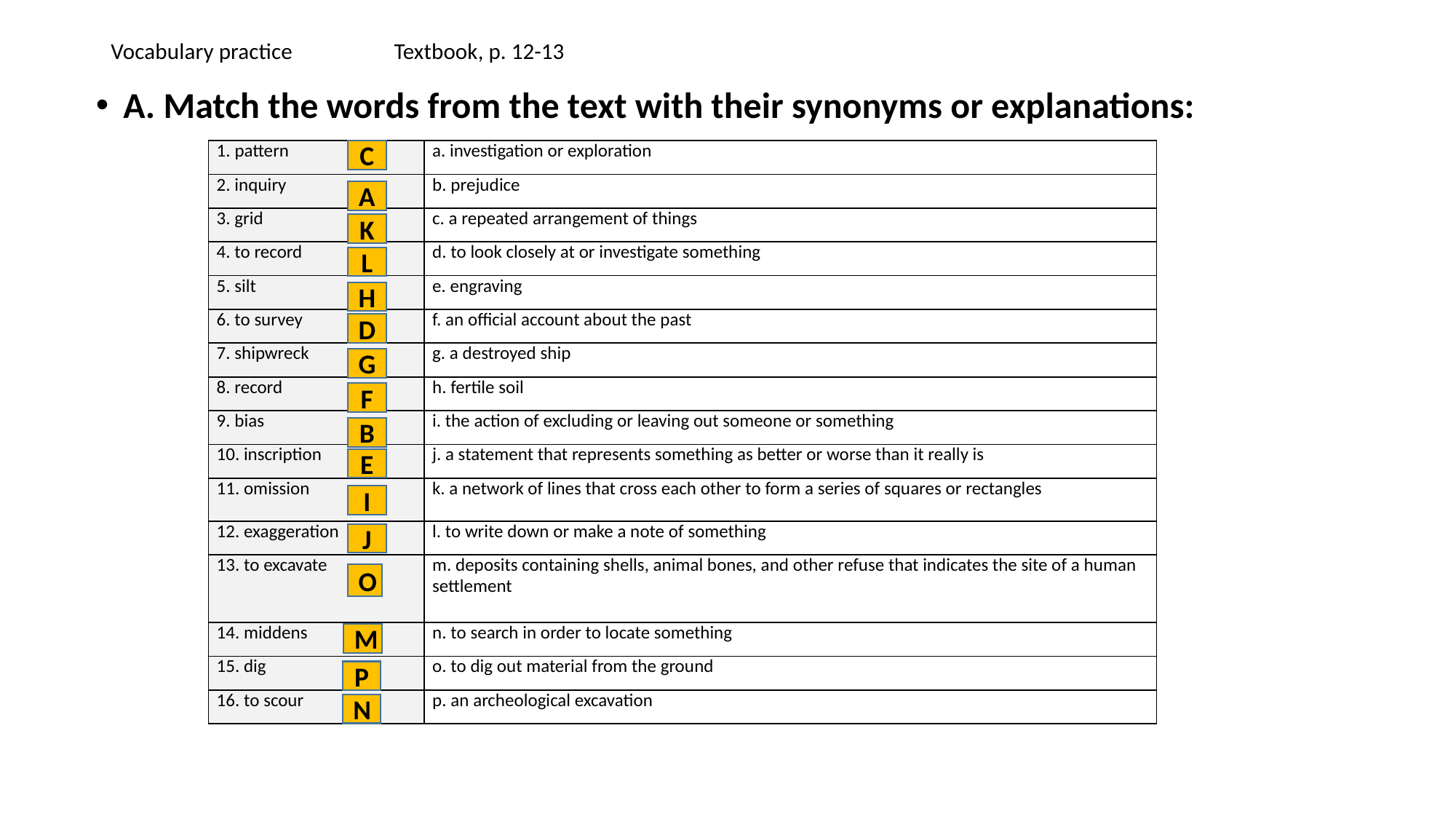

# Vocabulary practice                    Textbook, p. 12-13
A. Match the words from the text with their synonyms or explanations:
| 1. pattern | a. investigation or exploration |
| --- | --- |
| 2. inquiry | b. prejudice |
| 3. grid | c. a repeated arrangement of things |
| 4. to record | d. to look closely at or investigate something |
| 5. silt | e. engraving |
| 6. to survey | f. an official account about the past |
| 7. shipwreck | g. a destroyed ship |
| 8. record | h. fertile soil |
| 9. bias | i. the action of excluding or leaving out someone or something |
| 10. inscription | j. a statement that represents something as better or worse than it really is |
| 11. omission | k. a network of lines that cross each other to form a series of squares or rectangles |
| 12. exaggeration | l. to write down or make a note of something |
| 13. to excavate | m. deposits containing shells, animal bones, and other refuse that indicates the site of a human settlement |
| 14. middens | n. to search in order to locate something |
| 15. dig | o. to dig out material from the ground |
| 16. to scour | p. an archeological excavation |
C
A
K
L
H
D
G
F
B
E
I
J
O
M
P
N